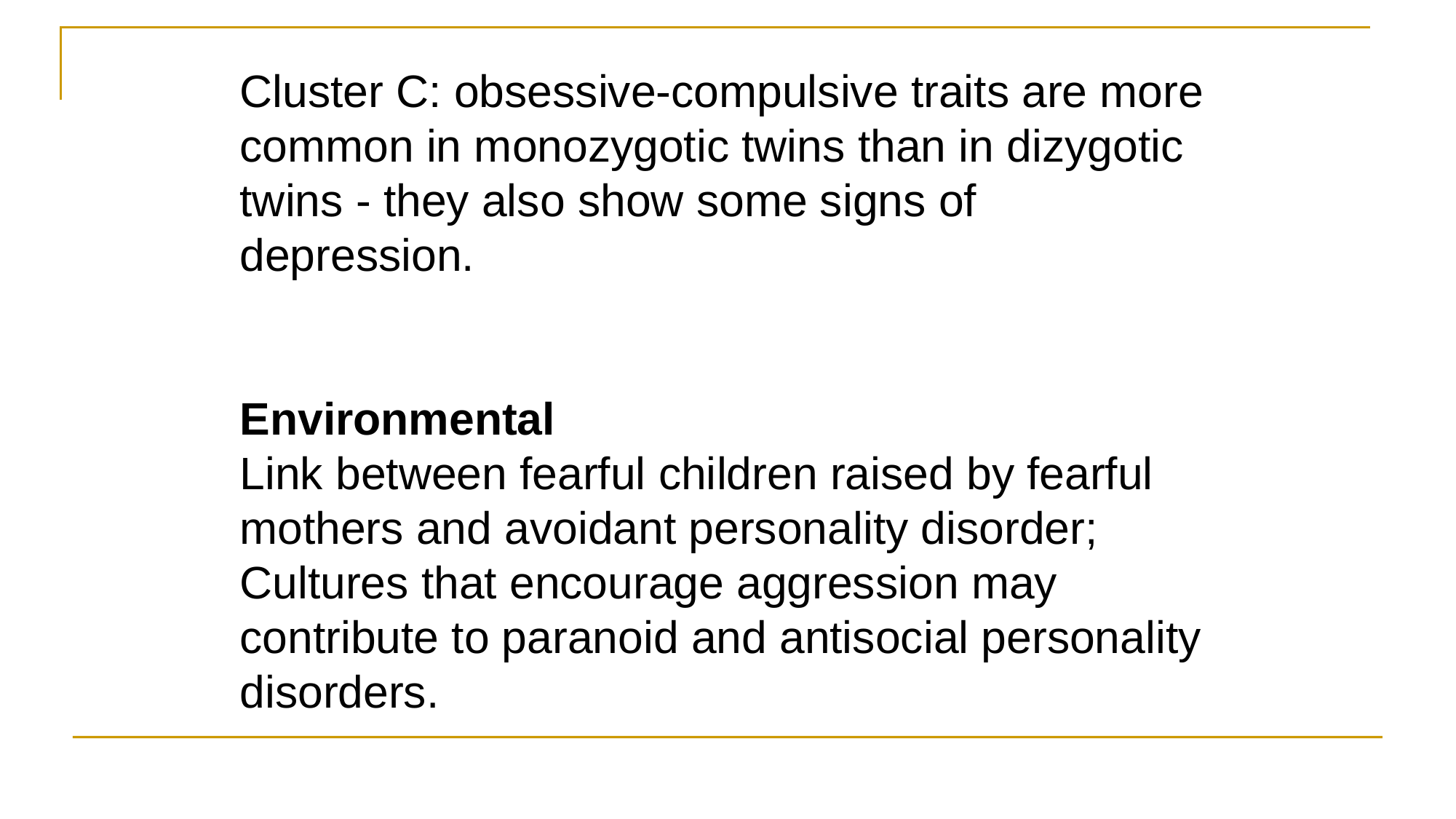

Cluster C: obsessive-compulsive traits are more common in monozygotic twins than in dizygotic twins - they also show some signs of depression.

Environmental
Link between fearful children raised by fearful mothers and avoidant personality disorder;
Cultures that encourage aggression may contribute to paranoid and antisocial personality disorders.